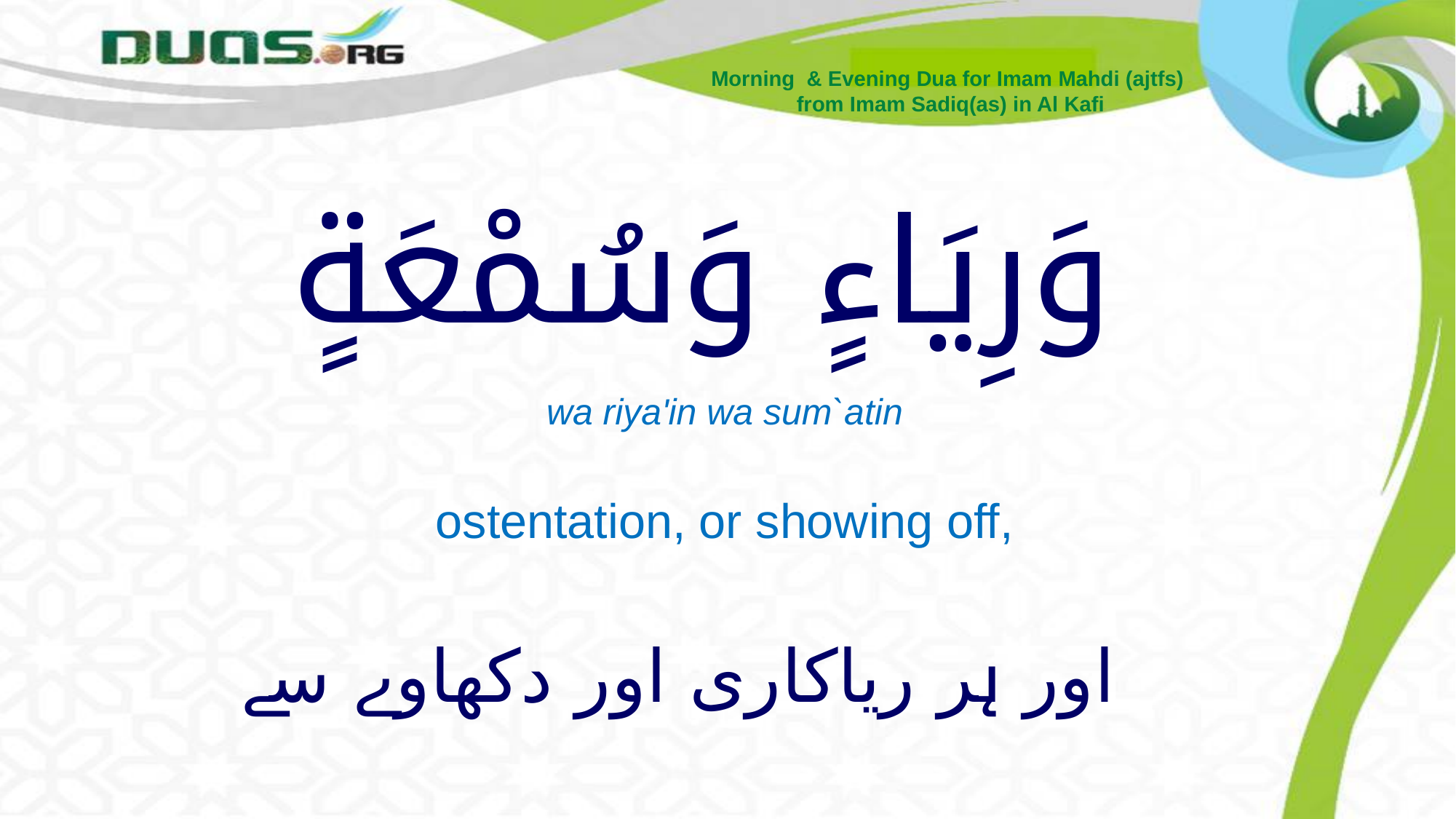

Morning  & Evening Dua for Imam Mahdi (ajtfs)
from Imam Sadiq(as) in Al Kafi
# وَرِيَاءٍ وَسُمْعَةٍ

wa riya'in wa sum`atin

ostentation, or showing off,
اور ہر ریاکاری اور دکھاوے سے